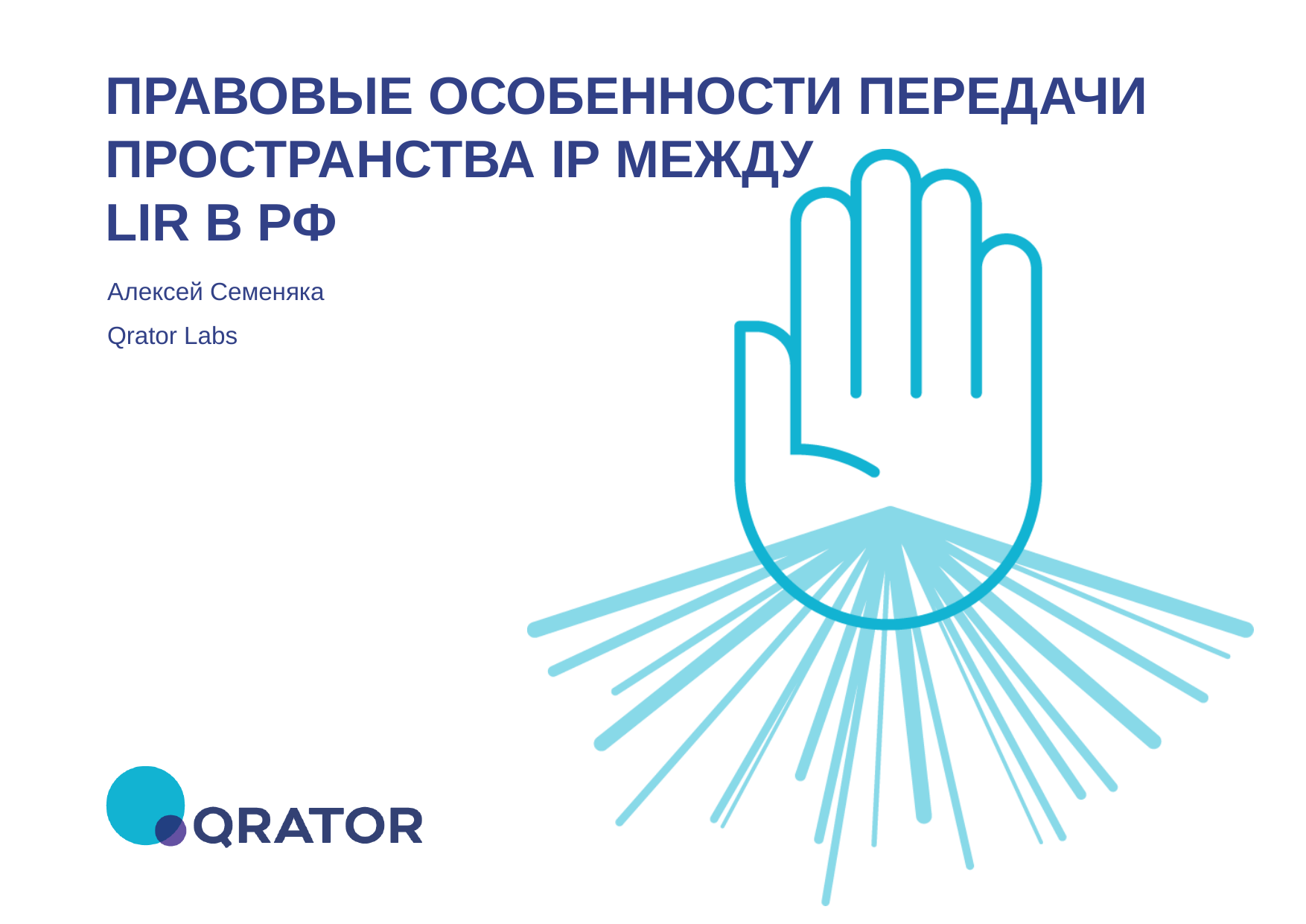

# Правовые особенности передачи пространства IP между LIR в РФ
Алексей Семеняка
Qrator Labs